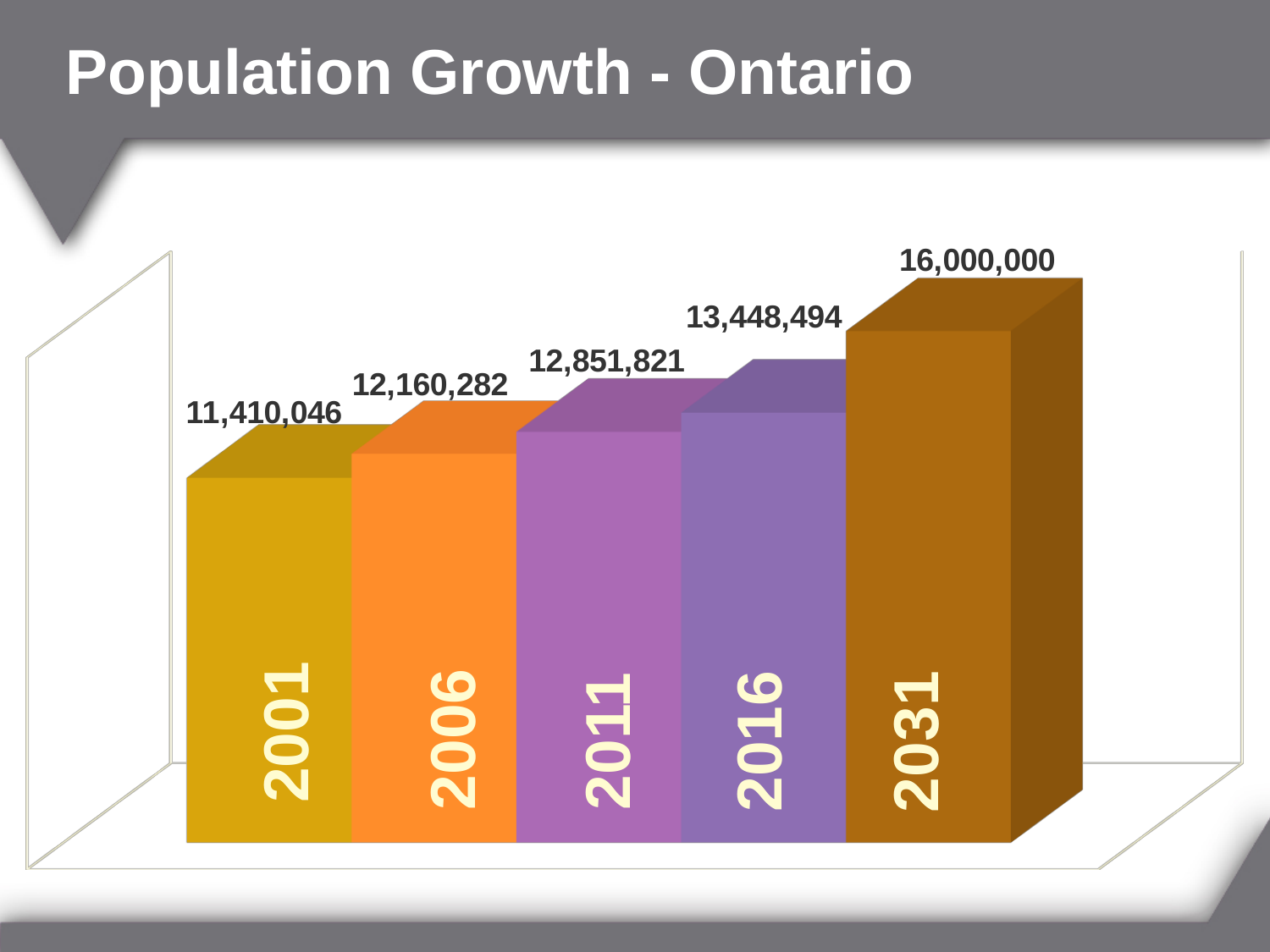

# Population Growth - Ontario

[unsupported chart]

2001
2006
2011
2016
2031